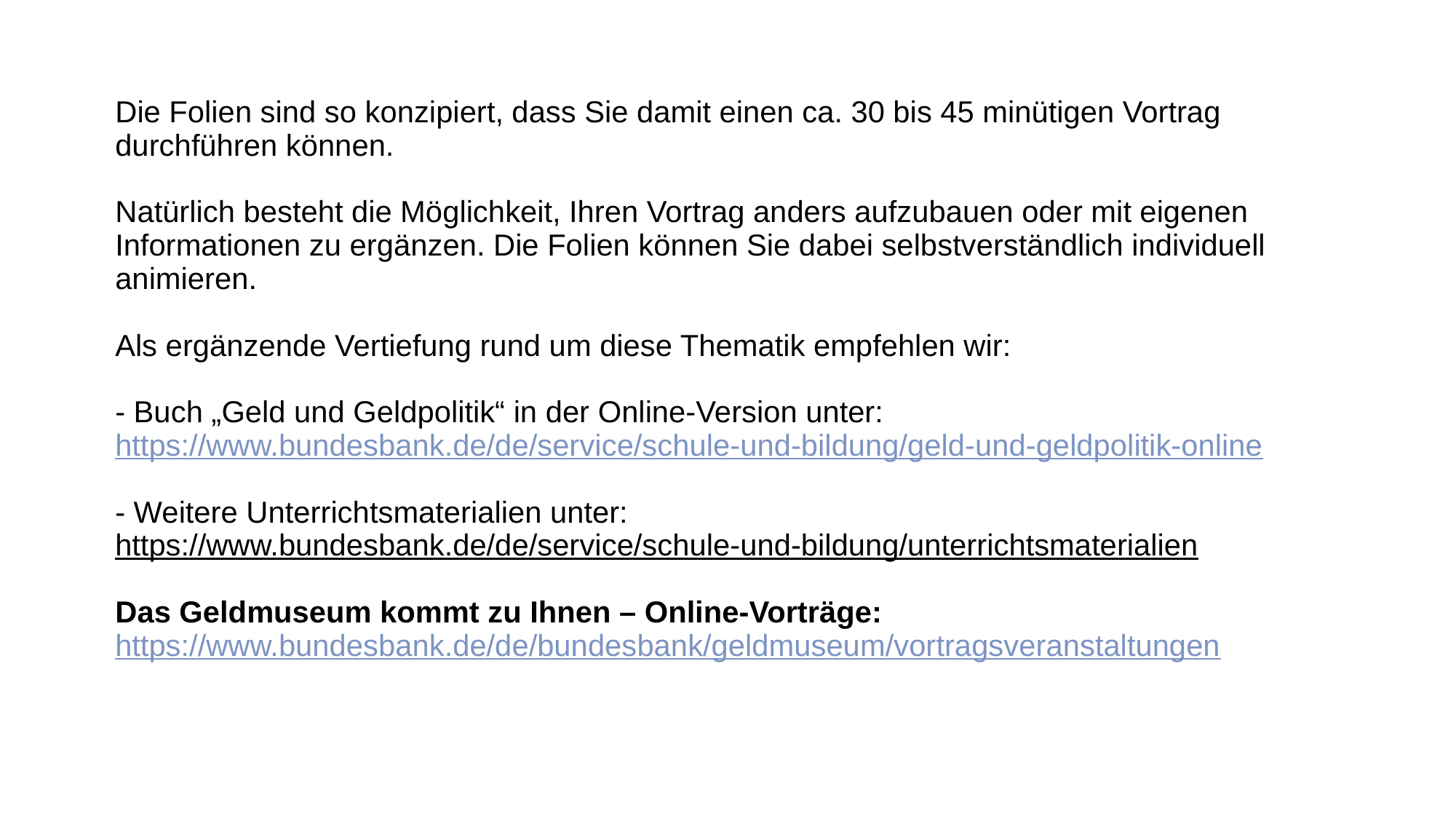

Die Folien sind so konzipiert, dass Sie damit einen ca. 30 bis 45 minütigen Vortrag durchführen können.
Natürlich besteht die Möglichkeit, Ihren Vortrag anders aufzubauen oder mit eigenen Informationen zu ergänzen. Die Folien können Sie dabei selbstverständlich individuell animieren.
Als ergänzende Vertiefung rund um diese Thematik empfehlen wir:
- Buch „Geld und Geldpolitik“ in der Online-Version unter:
https://www.bundesbank.de/de/service/schule-und-bildung/geld-und-geldpolitik-online
- Weitere Unterrichtsmaterialien unter:
https://www.bundesbank.de/de/service/schule-und-bildung/unterrichtsmaterialien
Das Geldmuseum kommt zu Ihnen – Online-Vorträge:
https://www.bundesbank.de/de/bundesbank/geldmuseum/vortragsveranstaltungen